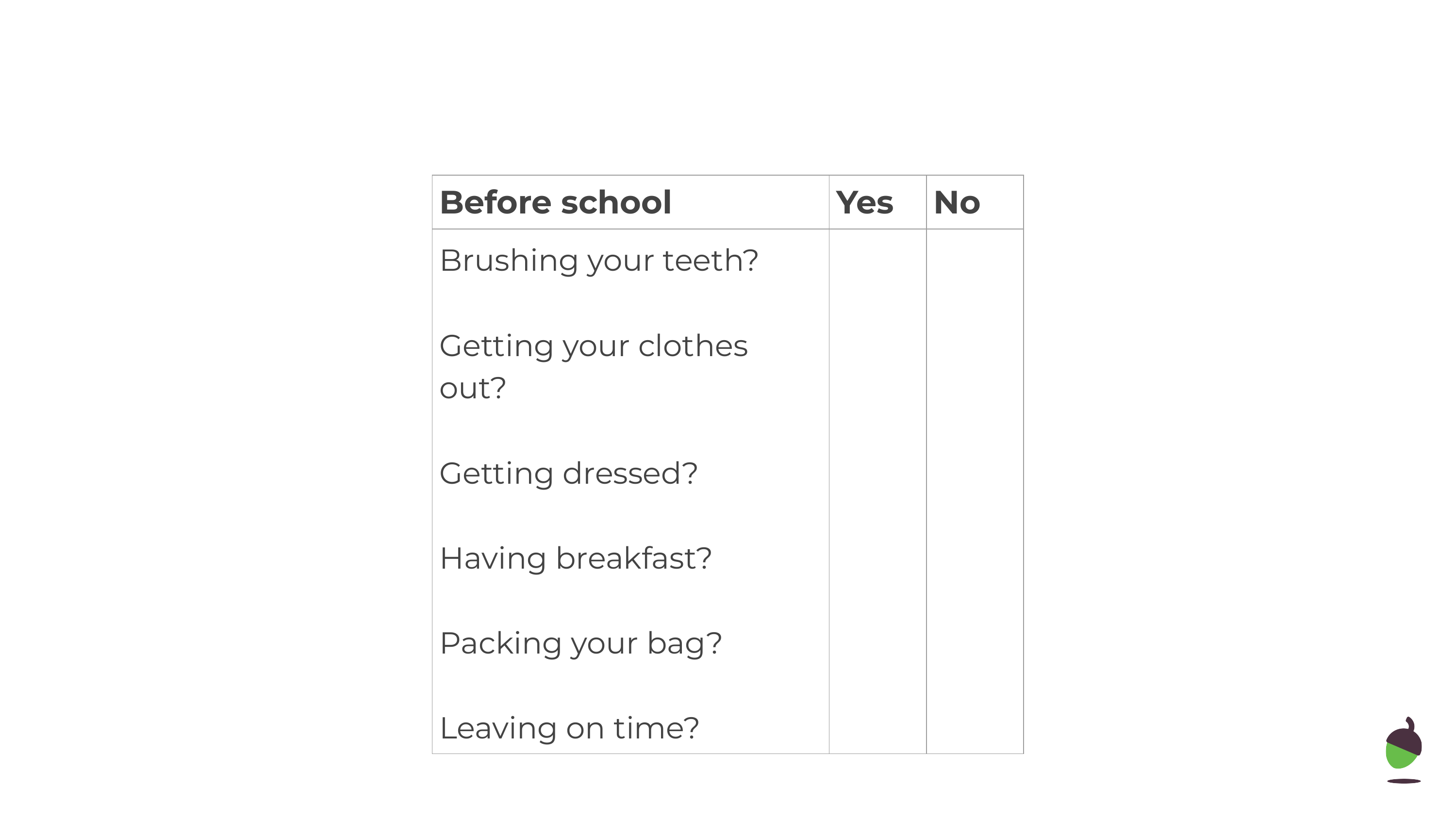

Do YOU think you need help...
| Before school | Yes | No |
| --- | --- | --- |
| Brushing your teeth? Getting your clothes out? Getting dressed? Having breakfast? Packing your bag? Leaving on time? |  |  |